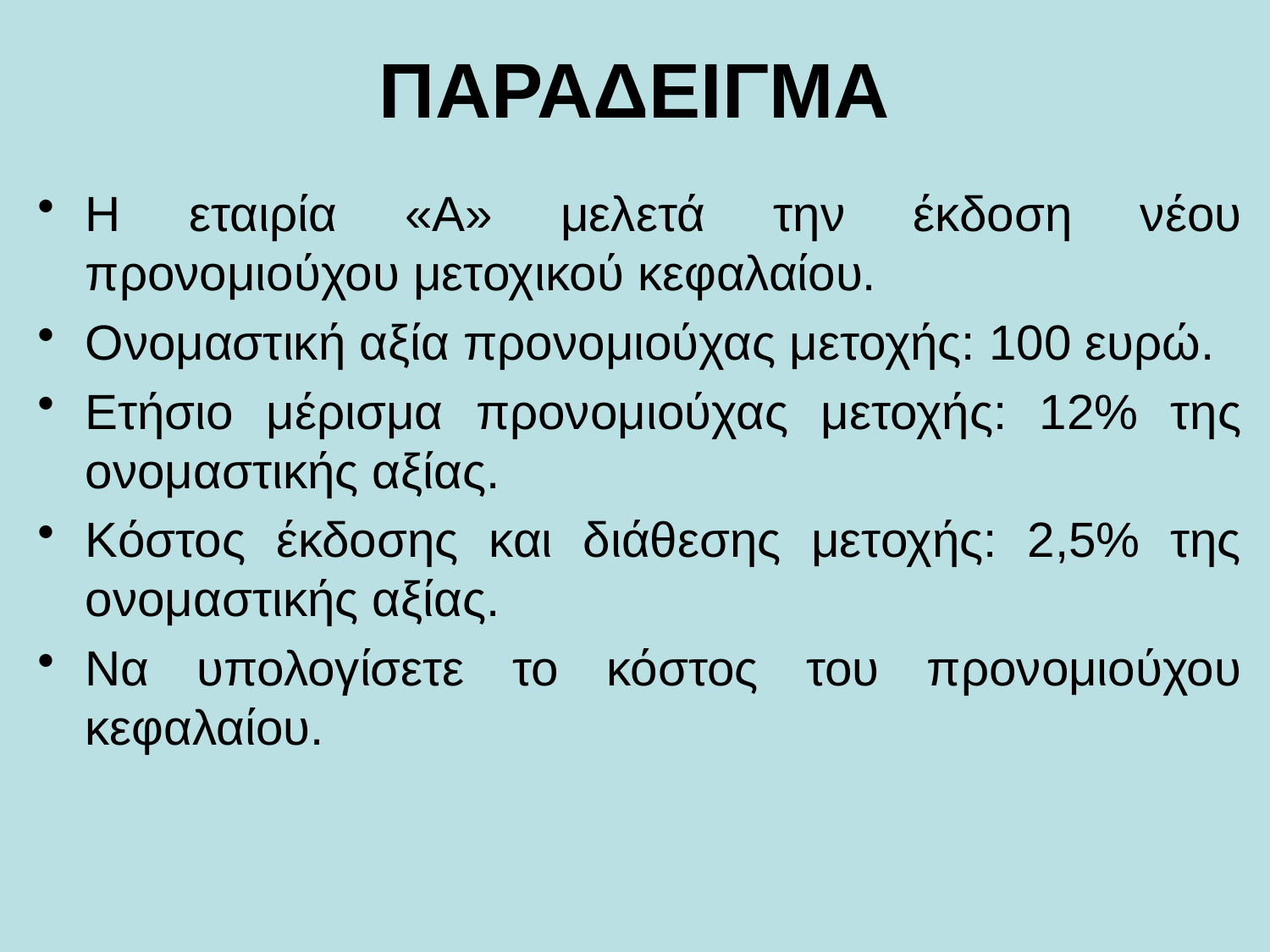

# ΠΑΡΑΔΕΙΓΜΑ
Η εταιρία «Α» μελετά την έκδοση νέου προνομιούχου μετοχικού κεφαλαίου.
Ονομαστική αξία προνομιούχας μετοχής: 100 ευρώ.
Ετήσιο μέρισμα προνομιούχας μετοχής: 12% της ονομαστικής αξίας.
Κόστος έκδοσης και διάθεσης μετοχής: 2,5% της ονομαστικής αξίας.
Να υπολογίσετε το κόστος του προνομιούχου κεφαλαίου.